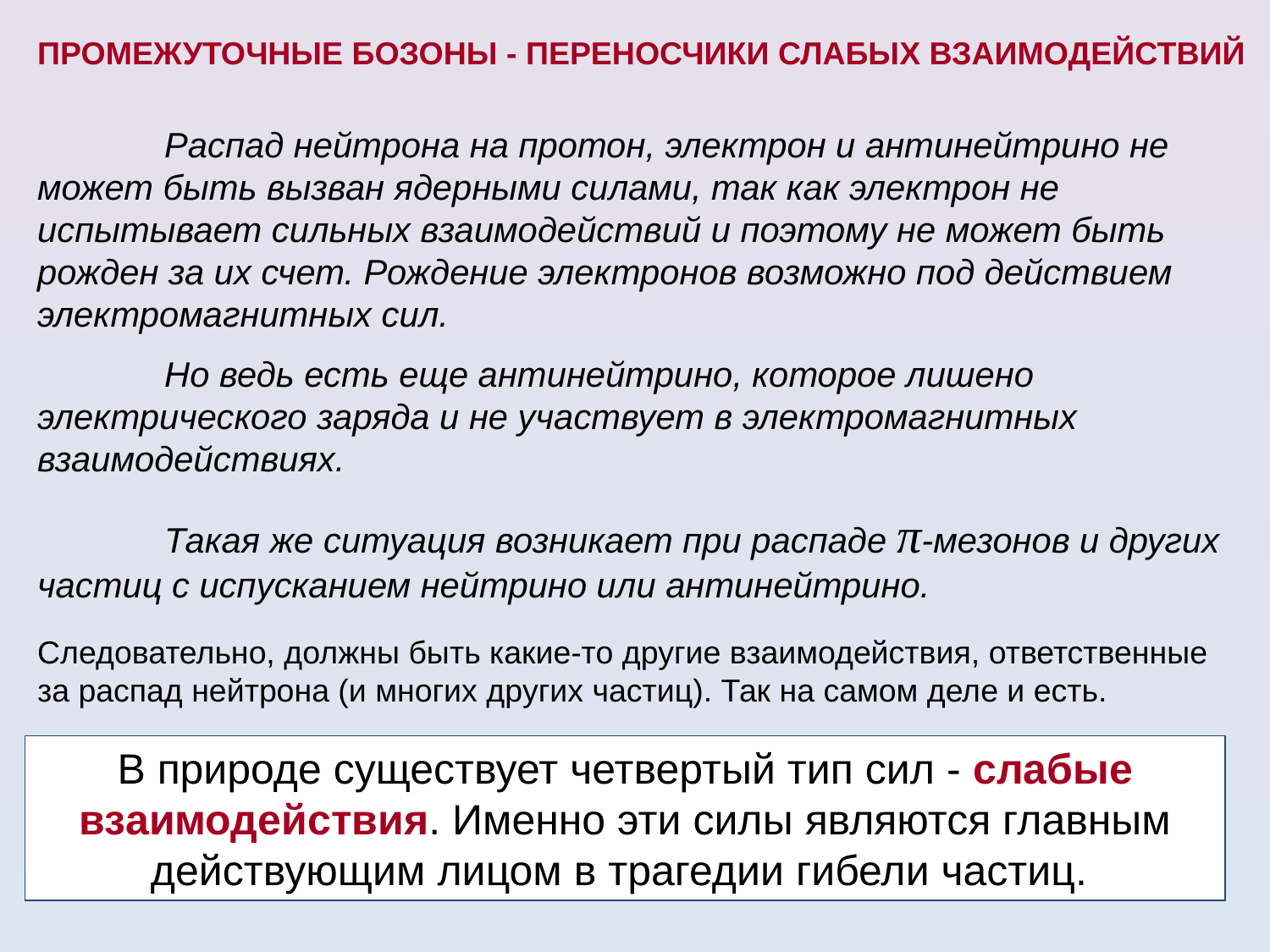

ПРОМЕЖУТОЧНЫЕ БОЗОНЫ - ПЕРЕНОСЧИКИ СЛАБЫХ ВЗАИМОДЕЙСТВИЙ
	Распад нейтрона на протон, электрон и антинейтрино не может быть вызван ядерными силами, так как электрон не испытывает сильных взаимодействий и поэтому не может быть рожден за их счет. Рождение электронов возможно под действием электромагнитных сил.
	Но ведь есть еще антинейтрино, которое лишено электрического заряда и не участвует в электромагнитных взаимодействиях.
	Такая же ситуация возникает при распаде π-мезонов и других частиц с испусканием нейтрино или антинейтрино.
Следовательно, должны быть какие-то другие взаимодействия, ответственные  за распад нейтрона (и многих других частиц). Так на самом деле и есть.
В природе существует четвертый тип сил - слабые взаимодействия. Именно эти силы являются главным действующим лицом в трагедии гибели частиц.